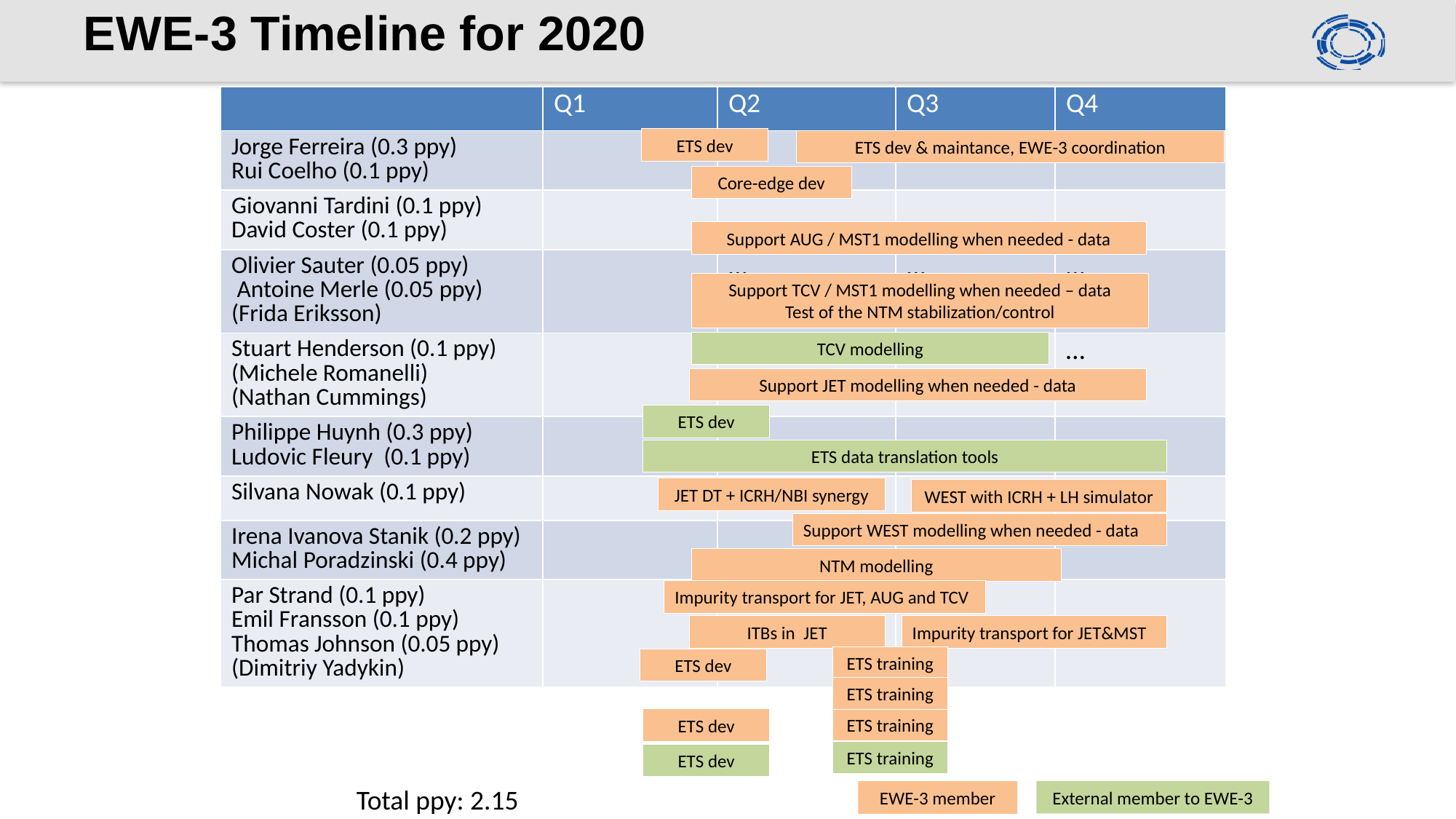

# EWE-3 Timeline for 2020
|  | Q1 | Q2 | Q3 | Q4 |
| --- | --- | --- | --- | --- |
| Jorge Ferreira (0.3 ppy) Rui Coelho (0.1 ppy) |  |  | … |  |
| Giovanni Tardini (0.1 ppy) David Coster (0.1 ppy) |  |  |  |  |
| Olivier Sauter (0.05 ppy) Antoine Merle (0.05 ppy) (Frida Eriksson) |  | … | … | … |
| Stuart Henderson (0.1 ppy) (Michele Romanelli) (Nathan Cummings) |  |  |  | … |
| Philippe Huynh (0.3 ppy) Ludovic Fleury (0.1 ppy) |  |  |  |  |
| Silvana Nowak (0.1 ppy) |  |  |  |  |
| Irena Ivanova Stanik (0.2 ppy) Michal Poradzinski (0.4 ppy) |  |  |  |  |
| Par Strand (0.1 ppy) Emil Fransson (0.1 ppy) Thomas Johnson (0.05 ppy) (Dimitriy Yadykin) |  |  |  |  |
ETS dev
ETS dev & maintance, EWE-3 coordination
Core-edge dev
Support AUG / MST1 modelling when needed - data
Support TCV / MST1 modelling when needed – data
Test of the NTM stabilization/control
TCV modelling
Support JET modelling when needed - data
ETS dev
ETS data translation tools
JET DT + ICRH/NBI synergy
WEST with ICRH + LH simulator
Support WEST modelling when needed - data
NTM modelling
Impurity transport for JET, AUG and TCV
Impurity transport for JET&MST
ITBs in  JET
ETS training
ETS dev
ETS training
ETS training
ETS dev
ETS training
ETS dev
Total ppy: 2.15
External member to EWE-3
EWE-3 member